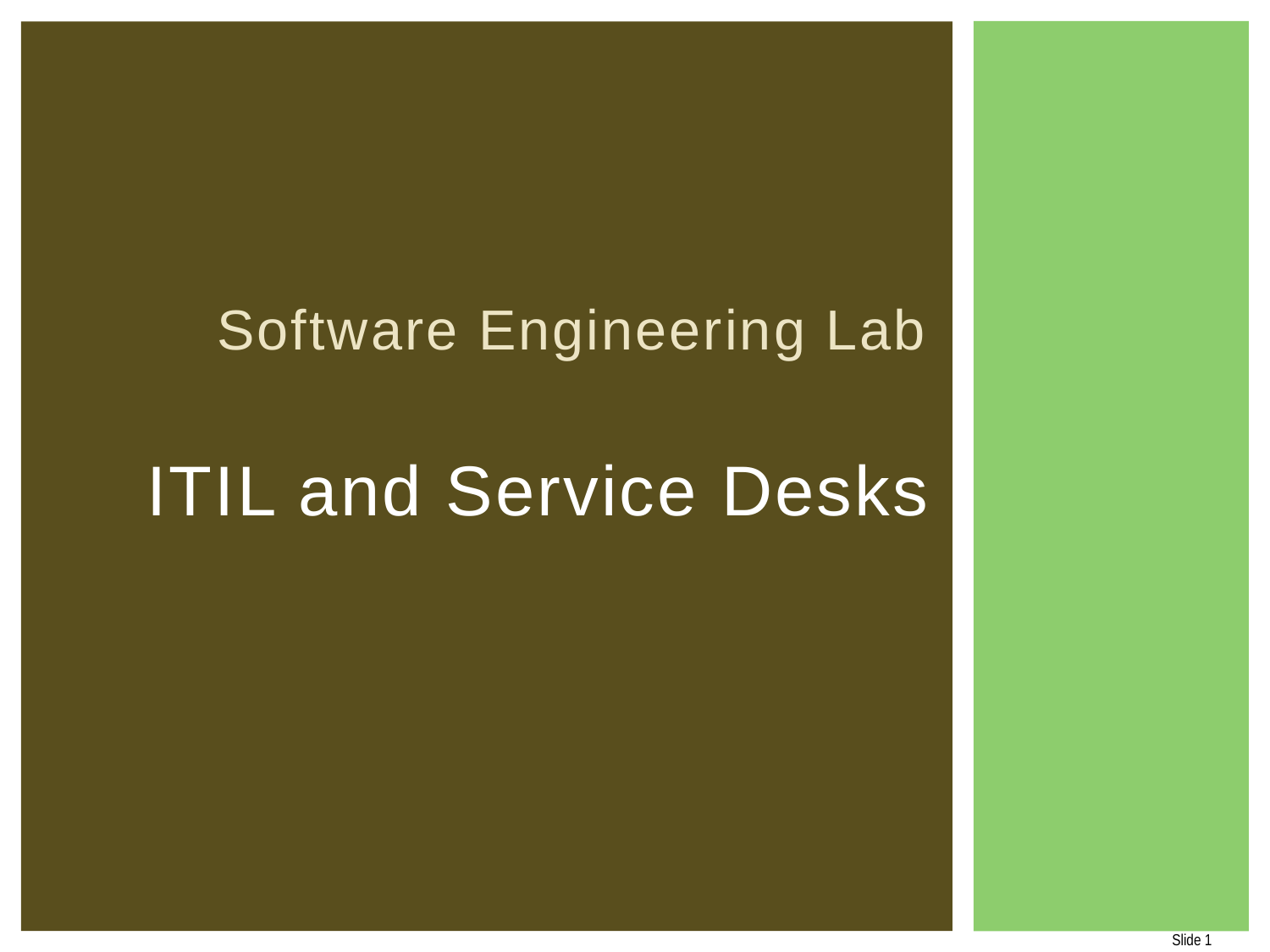

# Software Engineering Lab ITIL and Service Desks